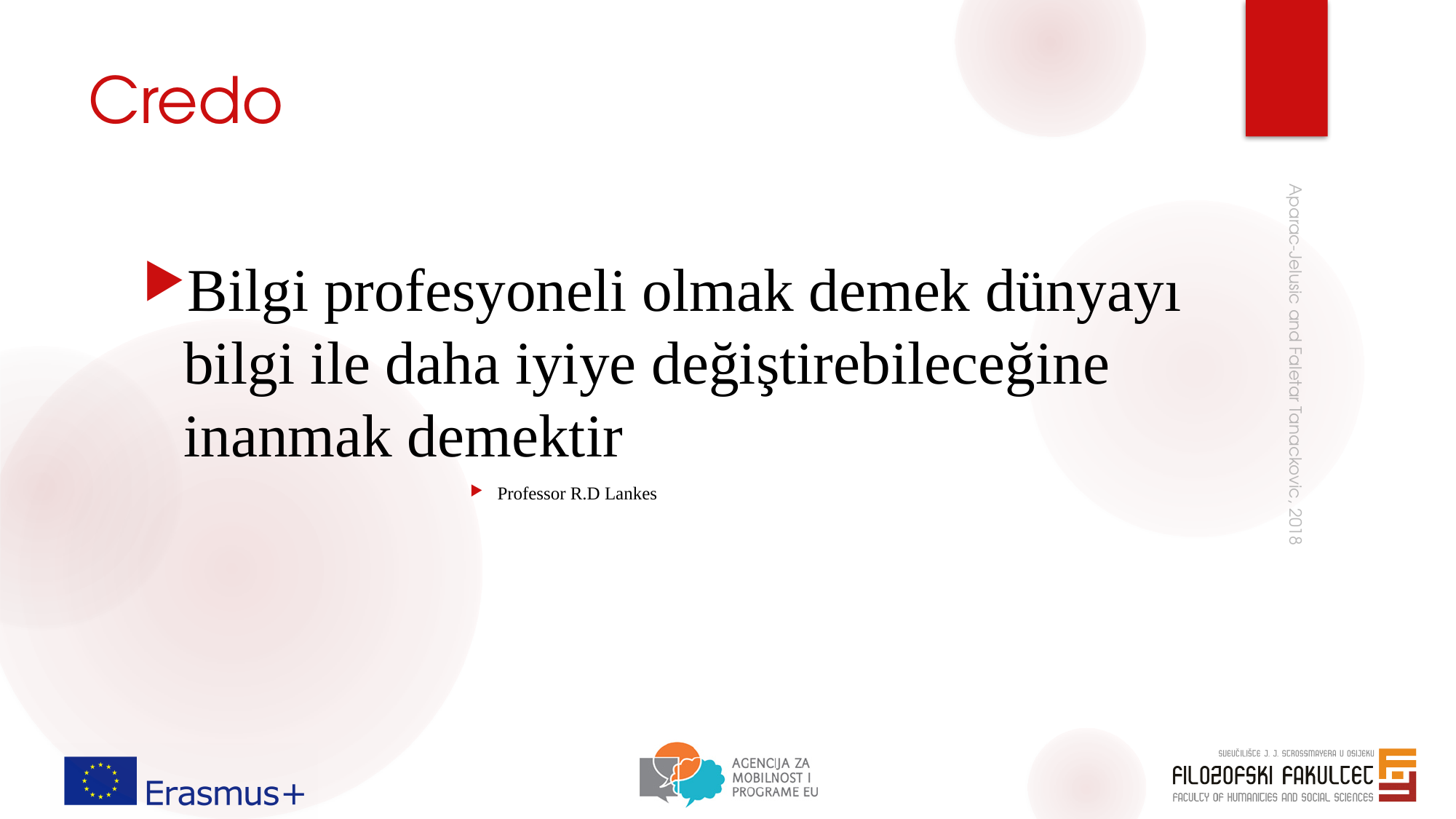

# Credo
Bilgi profesyoneli olmak demek dünyayı bilgi ile daha iyiye değiştirebileceğine inanmak demektir
Professor R.D Lankes
Aparac-Jelusic and Faletar Tanackovic, 2018